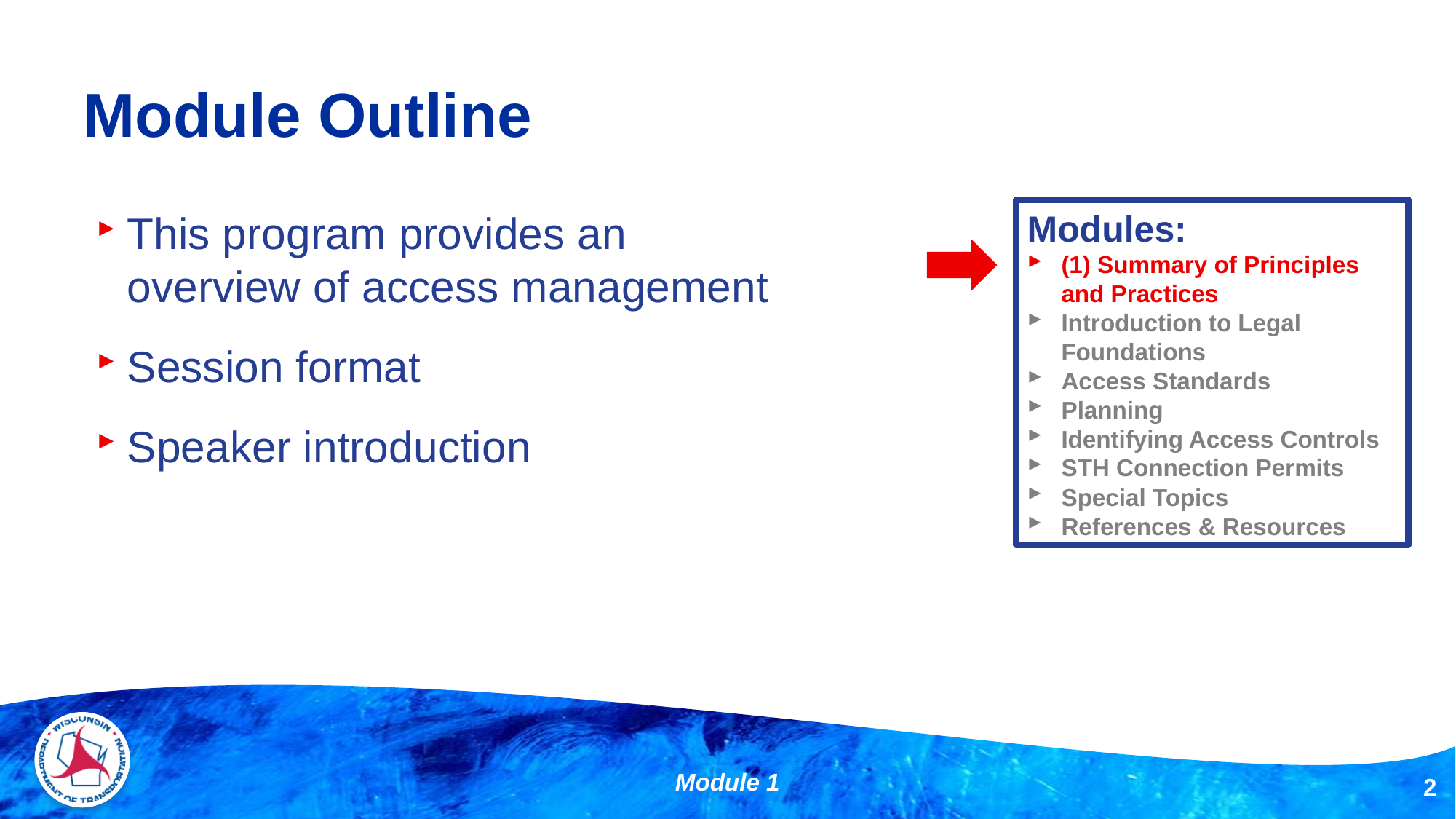

# Module Outline
This program provides an overview of access management
Session format
Speaker introduction

Modules:
(1) Summary of Principles and Practices
Introduction to Legal Foundations
Access Standards
Planning
Identifying Access Controls
STH Connection Permits
Special Topics
References & Resources

Module 1
2